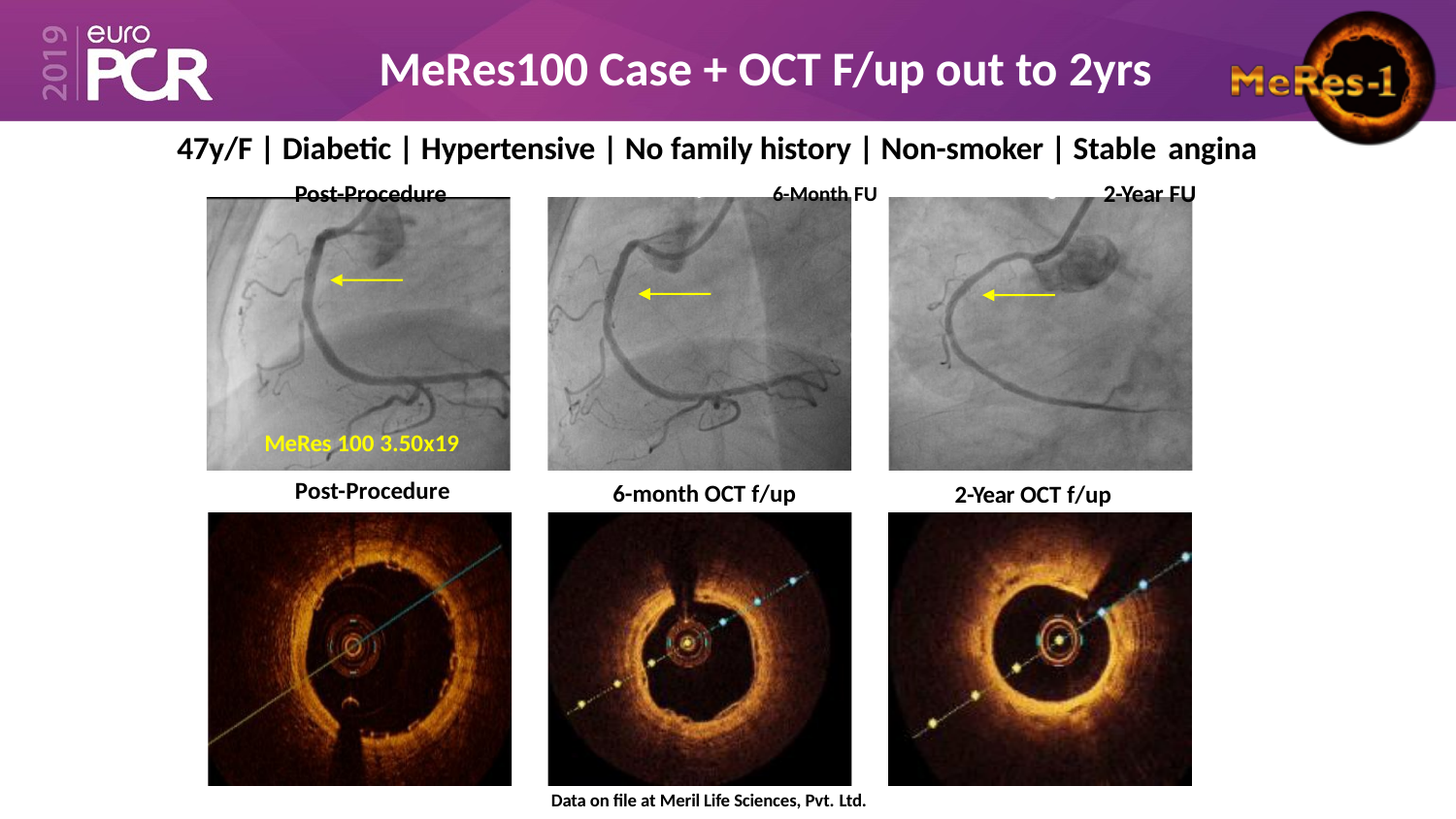

# MeRes100 Case + OCT F/up out to 2yrs
47y/F | Diabetic | Hypertensive | No family history | Non-smoker | Stable angina
Post-Procedure	6-Month FU	2-Year FU

MeRes 100 3.50x19
MeRes100 3.50 x 19 mm
Post-Procedure
6-month OCT f/up
2-Year OCT f/up

Data on file at Meril Life Sciences, Pvt. Ltd.